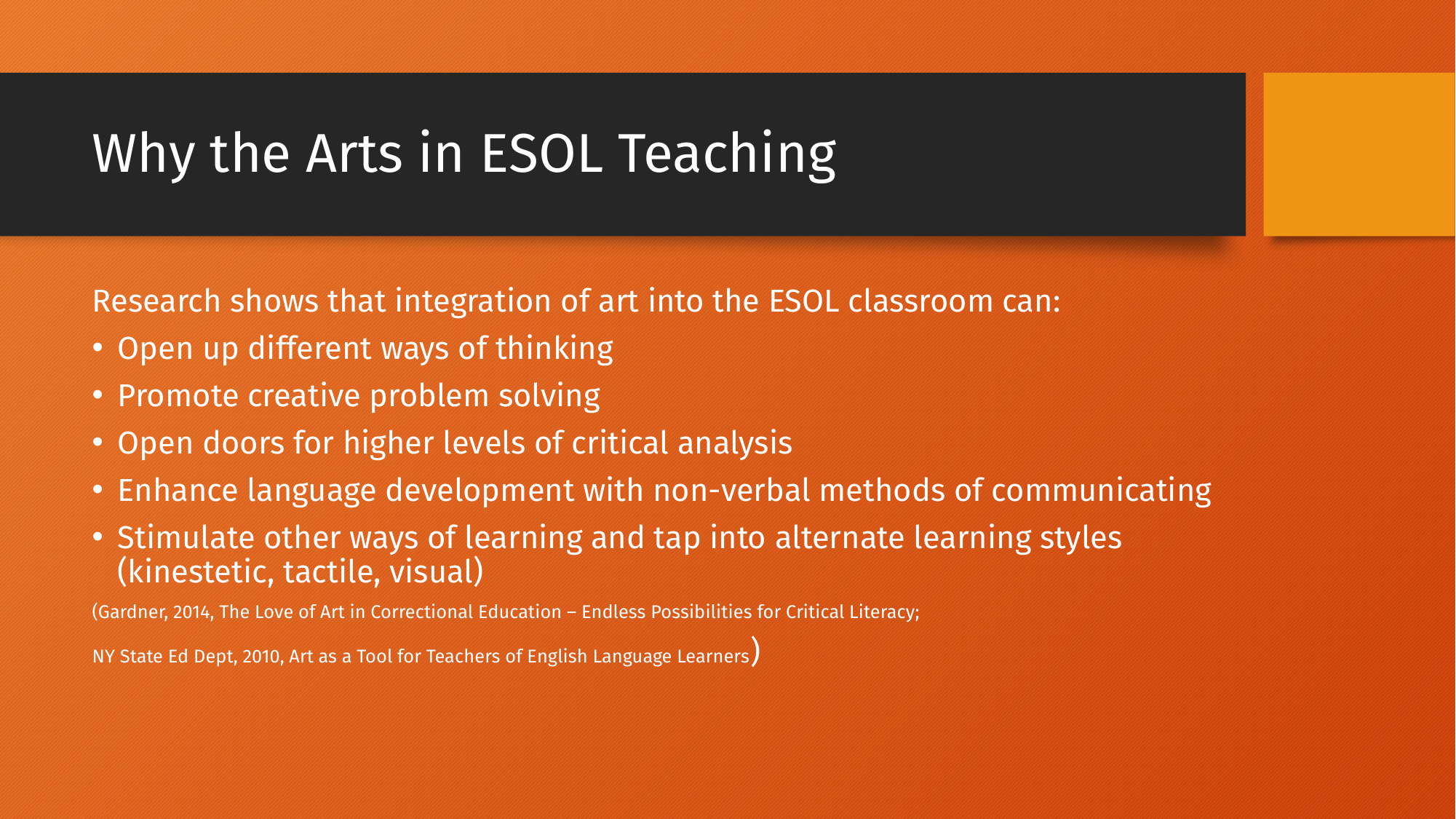

# Why the Arts in ESOL Teaching
Research shows that integration of art into the ESOL classroom can:
Open up different ways of thinking
Promote creative problem solving
Open doors for higher levels of critical analysis
Enhance language development with non-verbal methods of communicating
Stimulate other ways of learning and tap into alternate learning styles (kinestetic, tactile, visual)
(Gardner, 2014, The Love of Art in Correctional Education – Endless Possibilities for Critical Literacy;
NY State Ed Dept, 2010, Art as a Tool for Teachers of English Language Learners)